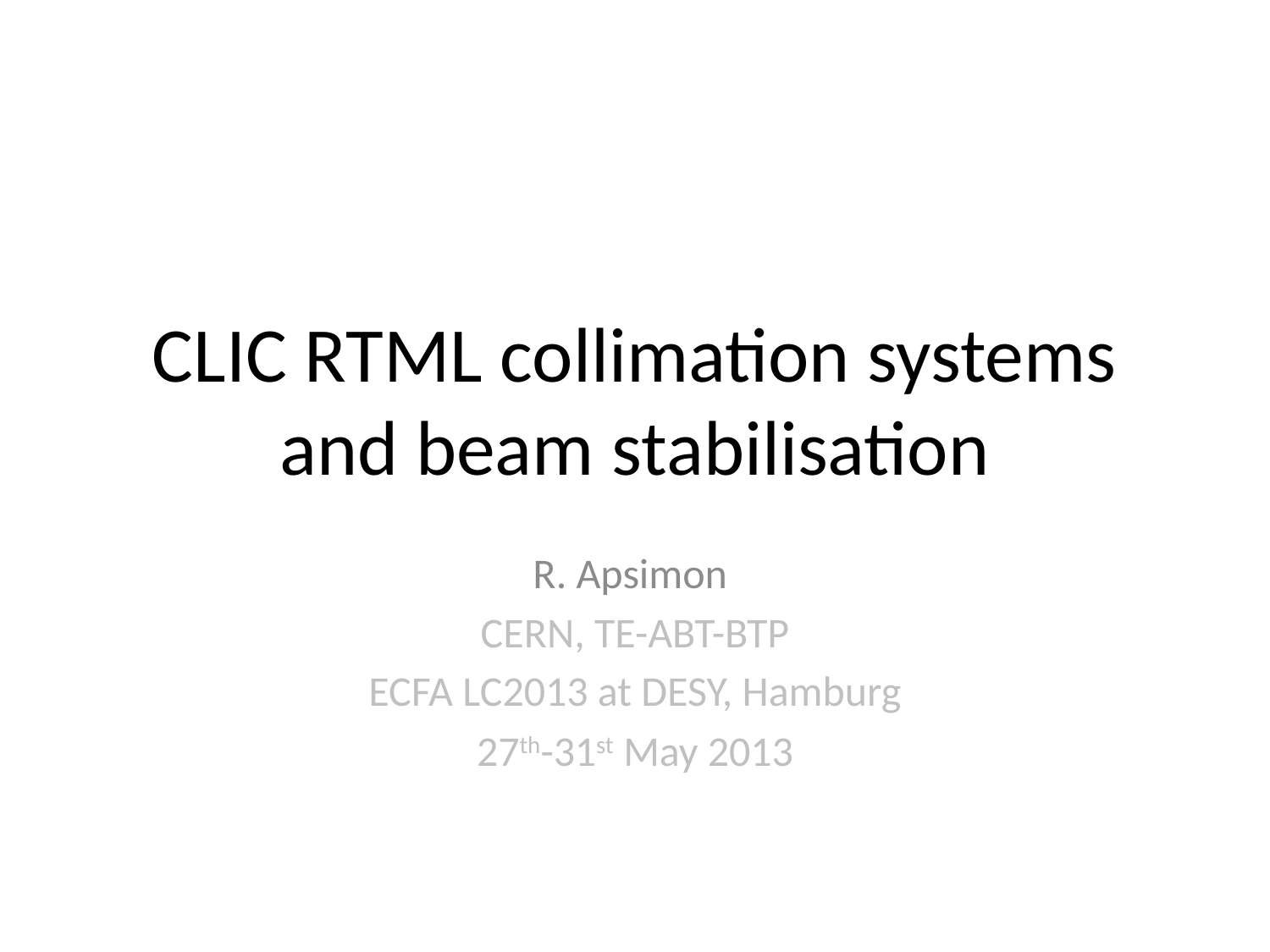

# CLIC RTML collimation systems and beam stabilisation
R. Apsimon
CERN, TE-ABT-BTP
ECFA LC2013 at DESY, Hamburg
27th-31st May 2013